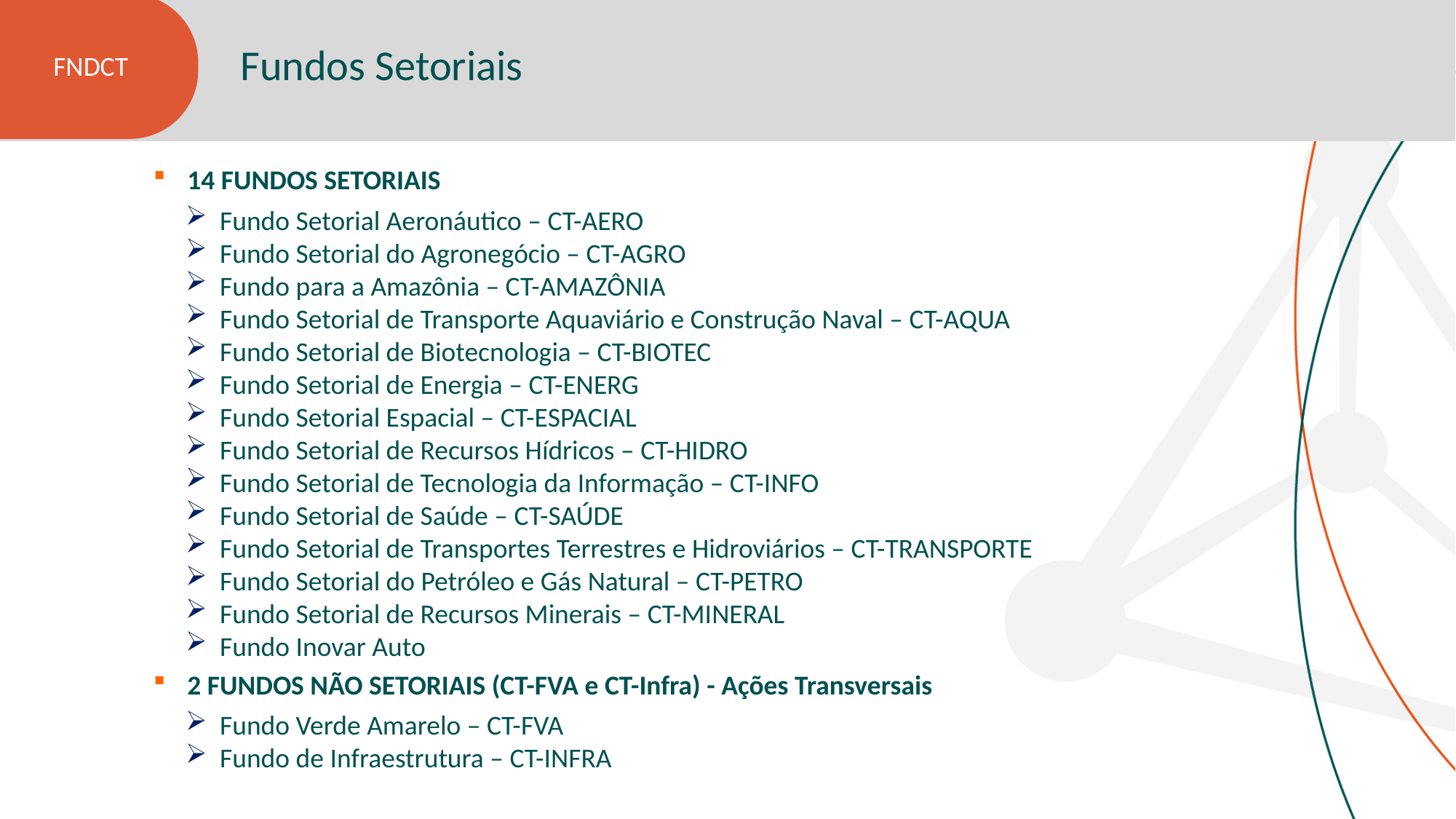

Fundos Setoriais
FNDCT
14 FUNDOS SETORIAIS
Fundo Setorial Aeronáutico – CT-AERO
Fundo Setorial do Agronegócio – CT-AGRO
Fundo para a Amazônia – CT-AMAZÔNIA
Fundo Setorial de Transporte Aquaviário e Construção Naval – CT-AQUA
Fundo Setorial de Biotecnologia – CT-BIOTEC
Fundo Setorial de Energia – CT-ENERG
Fundo Setorial Espacial – CT-ESPACIAL
Fundo Setorial de Recursos Hídricos – CT-HIDRO
Fundo Setorial de Tecnologia da Informação – CT-INFO
Fundo Setorial de Saúde – CT-SAÚDE
Fundo Setorial de Transportes Terrestres e Hidroviários – CT-TRANSPORTE
Fundo Setorial do Petróleo e Gás Natural – CT-PETRO
Fundo Setorial de Recursos Minerais – CT-MINERAL
Fundo Inovar Auto
2 FUNDOS NÃO SETORIAIS (CT-FVA e CT-Infra) - Ações Transversais
Fundo Verde Amarelo – CT-FVA
Fundo de Infraestrutura – CT-INFRA